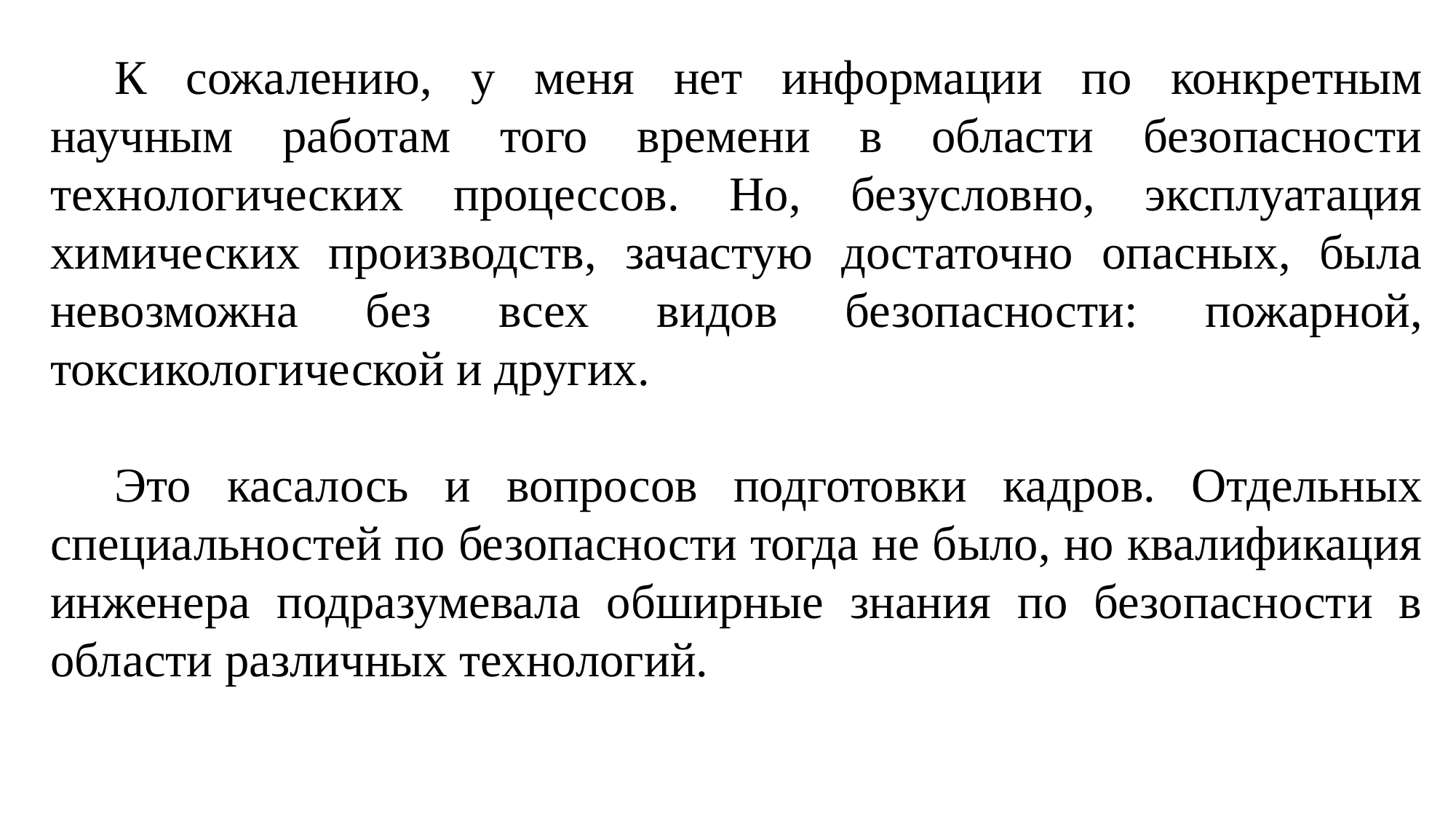

К сожалению, у меня нет информации по конкретным научным работам того времени в области безопасности технологических процессов. Но, безусловно, эксплуатация химических производств, зачастую достаточно опасных, была невозможна без всех видов безопасности: пожарной, токсикологической и других.

Это касалось и вопросов подготовки кадров. Отдельных специальностей по безопасности тогда не было, но квалификация инженера подразумевала обширные знания по безопасности в области различных технологий.